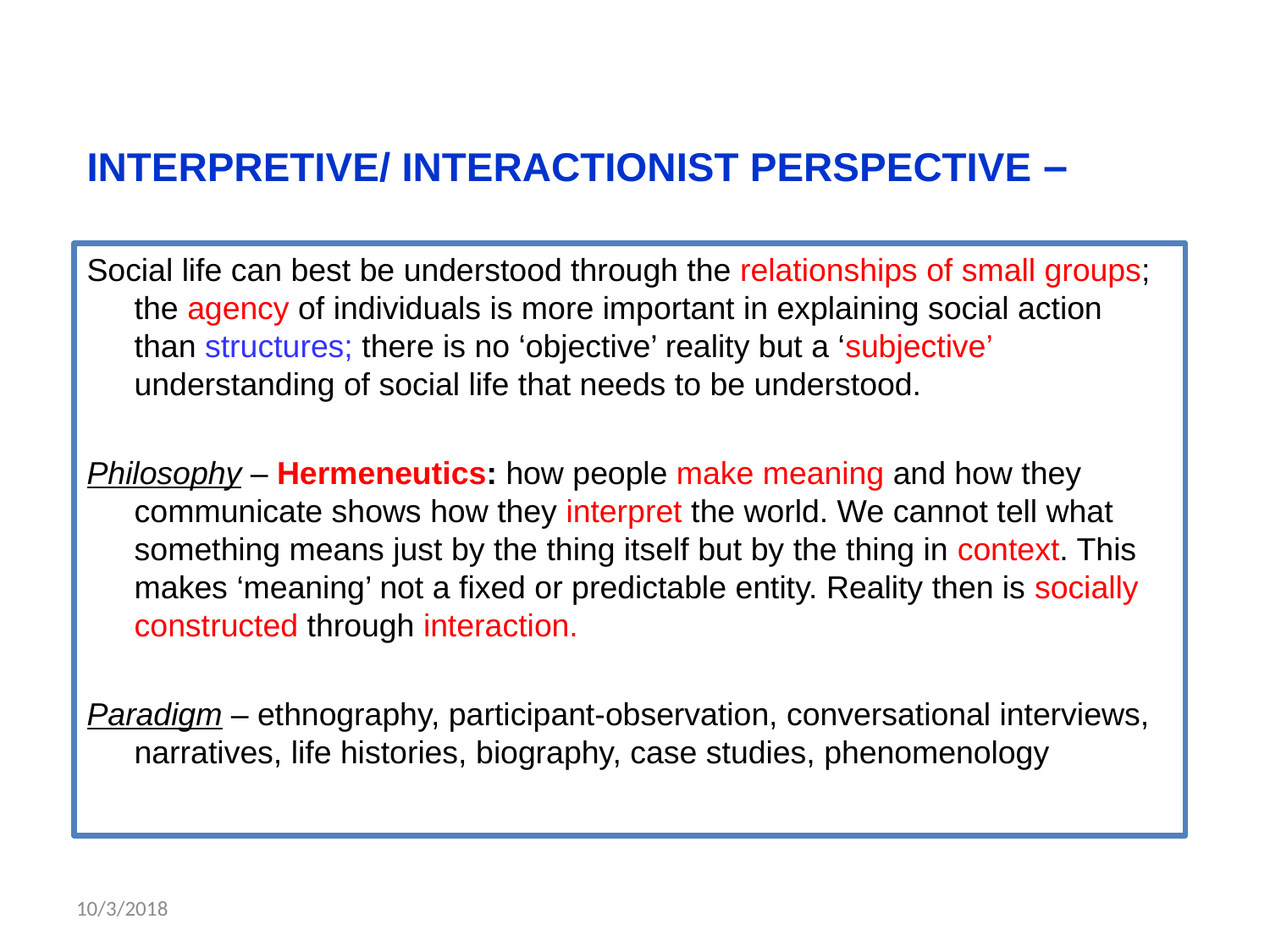

# INTERPRETIVE/ INTERACTIONIST PERSPECTIVE –
Social life can best be understood through the relationships of small groups; the agency of individuals is more important in explaining social action than structures; there is no ‘objective’ reality but a ‘subjective’ understanding of social life that needs to be understood.

Philosophy – Hermeneutics: how people make meaning and how they communicate shows how they interpret the world. We cannot tell what something means just by the thing itself but by the thing in context. This makes ‘meaning’ not a fixed or predictable entity. Reality then is socially constructed through interaction.

Paradigm – ethnography, participant-observation, conversational interviews, narratives, life histories, biography, case studies, phenomenology
10/3/2018